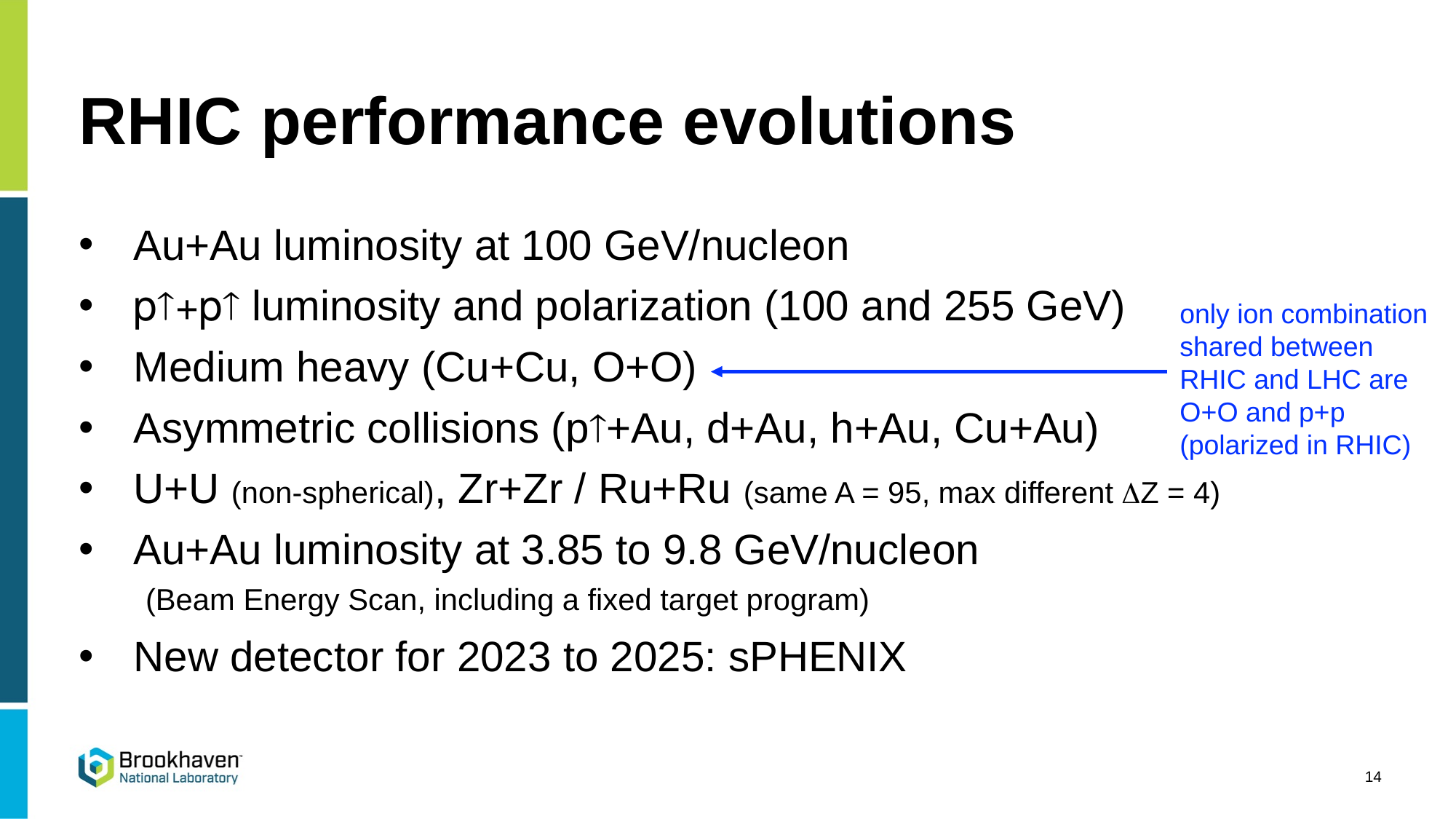

# RHIC performance evolutions
Au+Au luminosity at 100 GeV/nucleon
p↑+p↑ luminosity and polarization (100 and 255 GeV)
Medium heavy (Cu+Cu, O+O)
Asymmetric collisions (p↑+Au, d+Au, h+Au, Cu+Au)
U+U (non-spherical), Zr+Zr / Ru+Ru (same A = 95, max different ΔZ = 4)
Au+Au luminosity at 3.85 to 9.8 GeV/nucleon
 (Beam Energy Scan, including a fixed target program)
New detector for 2023 to 2025: sPHENIX
only ion combination
shared between
RHIC and LHC are
O+O and p+p
(polarized in RHIC)
14